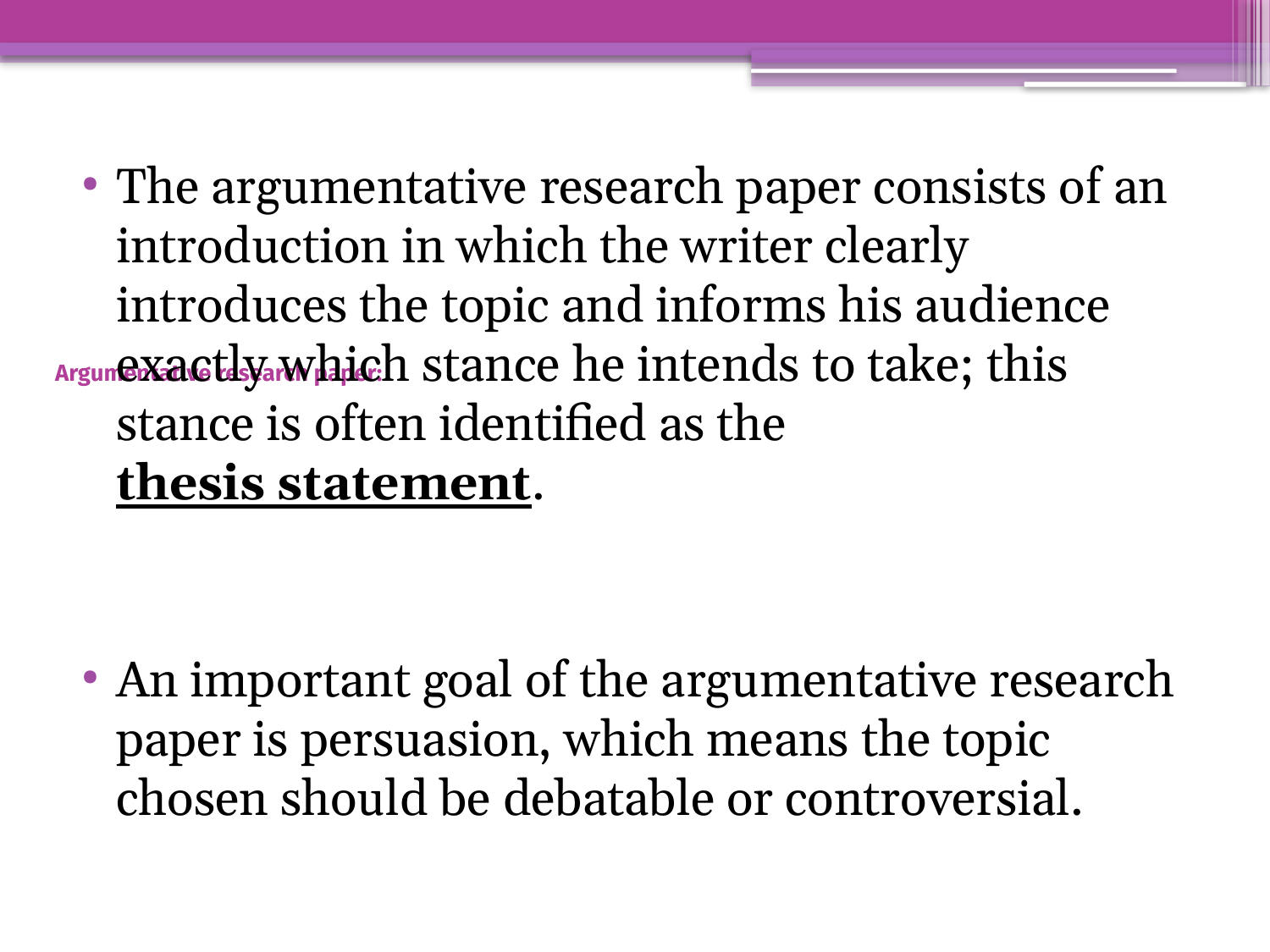

# Argumentative research paper:
The argumentative research paper consists of an introduction in which the writer clearly introduces the topic and informs his audience exactly which stance he intends to take; this stance is often identified as the thesis statement.

An important goal of the argumentative research paper is persuasion, which means the topic chosen should be debatable or controversial.